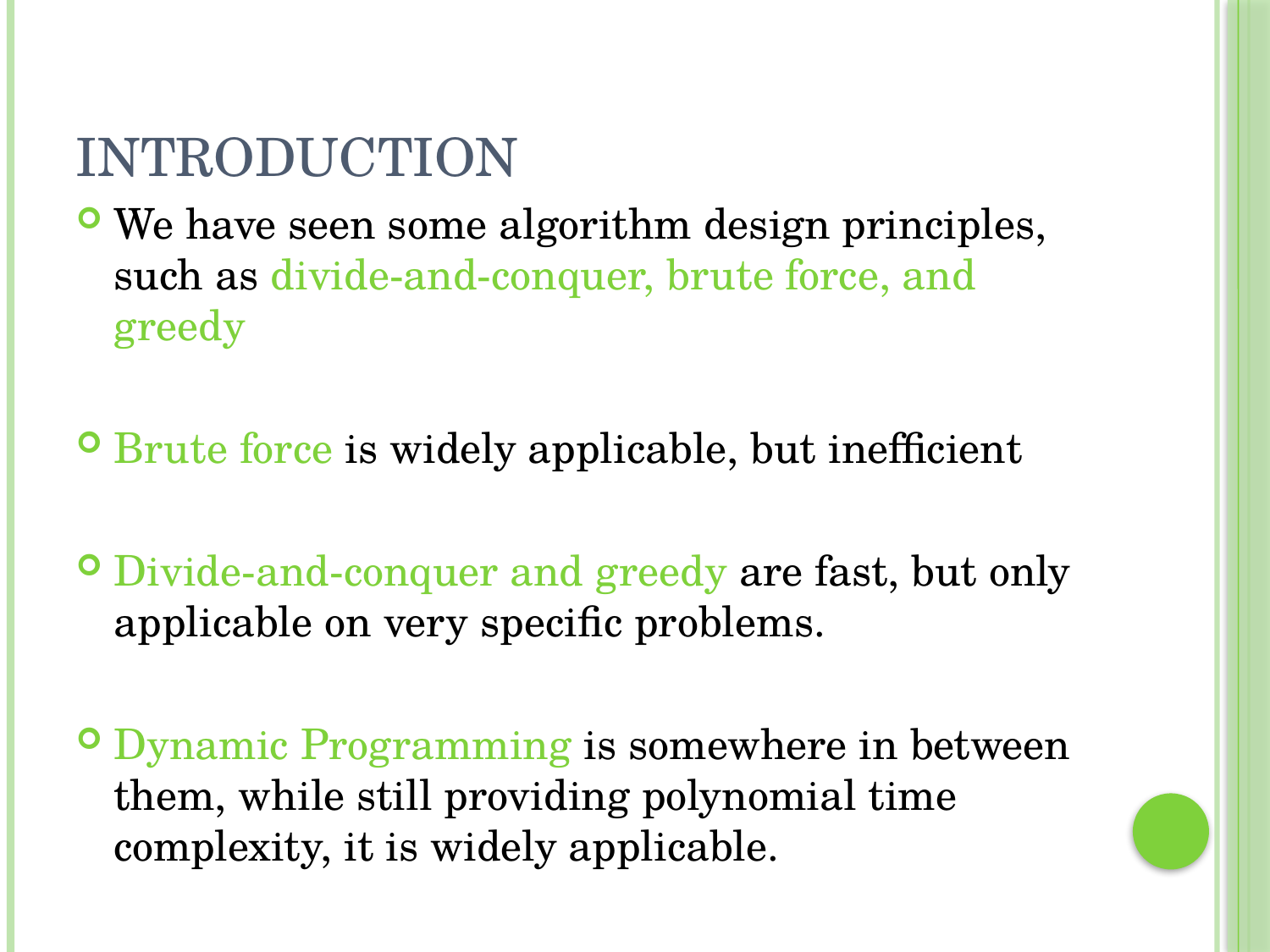

# Introduction
We have seen some algorithm design principles, such as divide-and-conquer, brute force, and greedy

Brute force is widely applicable, but inefficient

Divide-and-conquer and greedy are fast, but only applicable on very specific problems.

Dynamic Programming is somewhere in between them, while still providing polynomial time complexity, it is widely applicable.